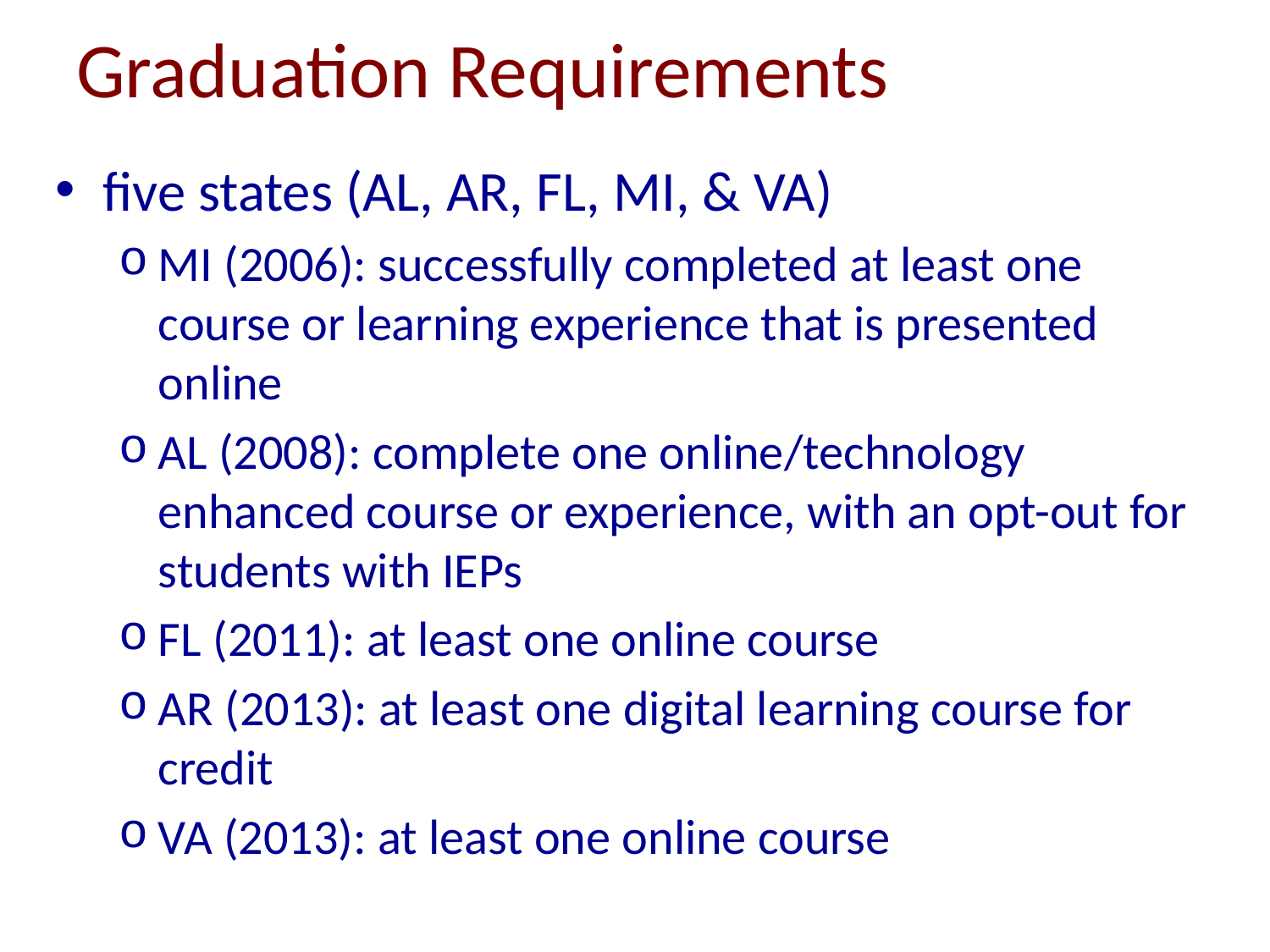

# Graduation Requirements
five states (AL, AR, FL, MI, & VA)
MI (2006): successfully completed at least one course or learning experience that is presented online
AL (2008): complete one online/technology enhanced course or experience, with an opt-out for students with IEPs
FL (2011): at least one online course
AR (2013): at least one digital learning course for credit
VA (2013): at least one online course